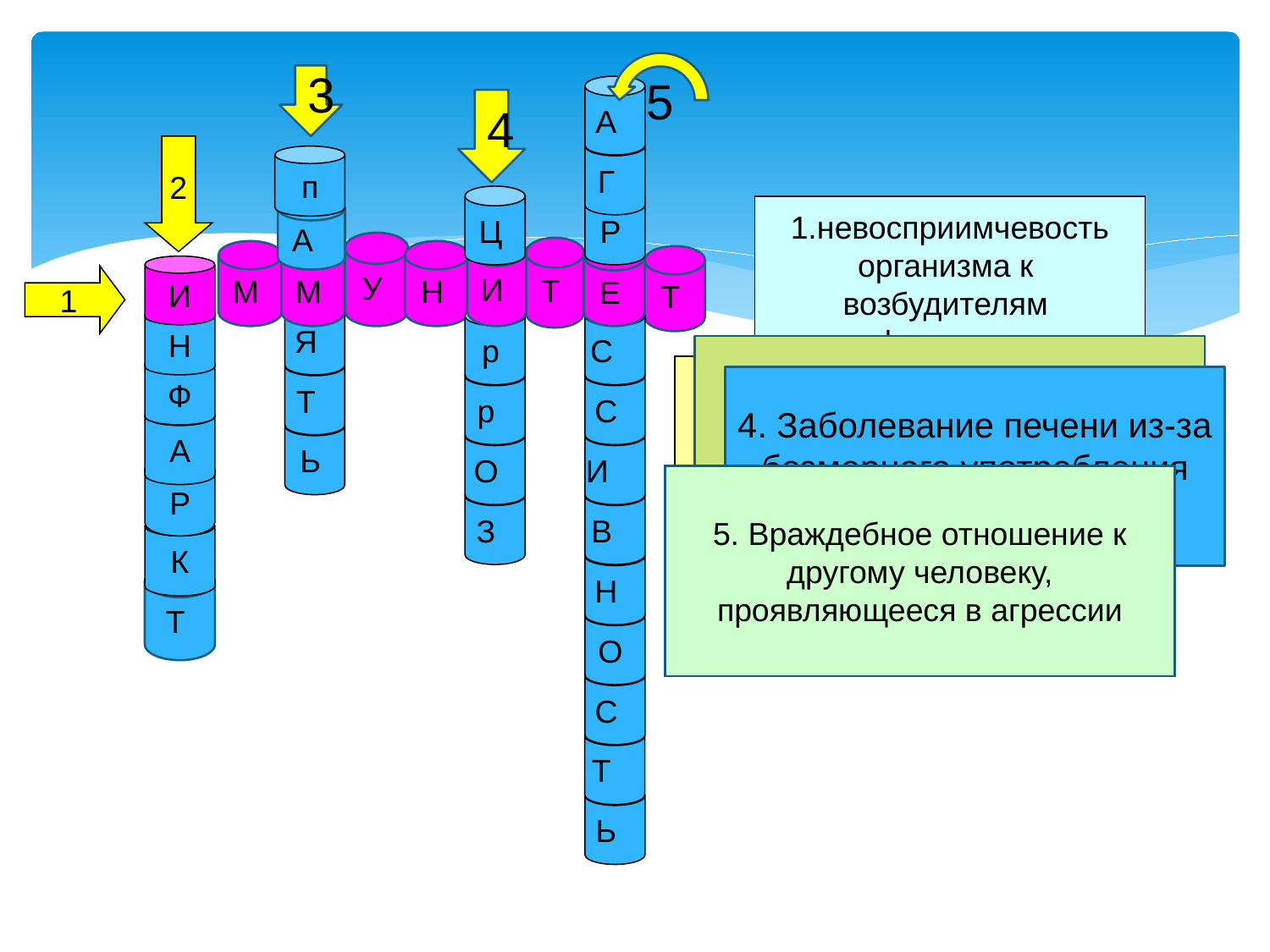

5
3
  А
4
2
  Г
п
Ц
  Р
А
 1.невосприимчевость
организма к
возбудителям
инфекционных
заболеваний.

У
И
Т
М
М
Н
Е
Т
И
1
Я
Н
р
С
3. способность человека запоминать и хранить информацию
Ф
Т
2. Как называется  заболевание,
приводящее  к отмиранию
 части сердца
 р
   С
4. Заболевание печени из-за безмерного употребления алкоголя
А
Ь
О
И
Р
5. Враждебное отношение к другому человеку, проявляющееся в агрессии
З
  В
К
   Н
Т
 О
  С
Т
  Ь